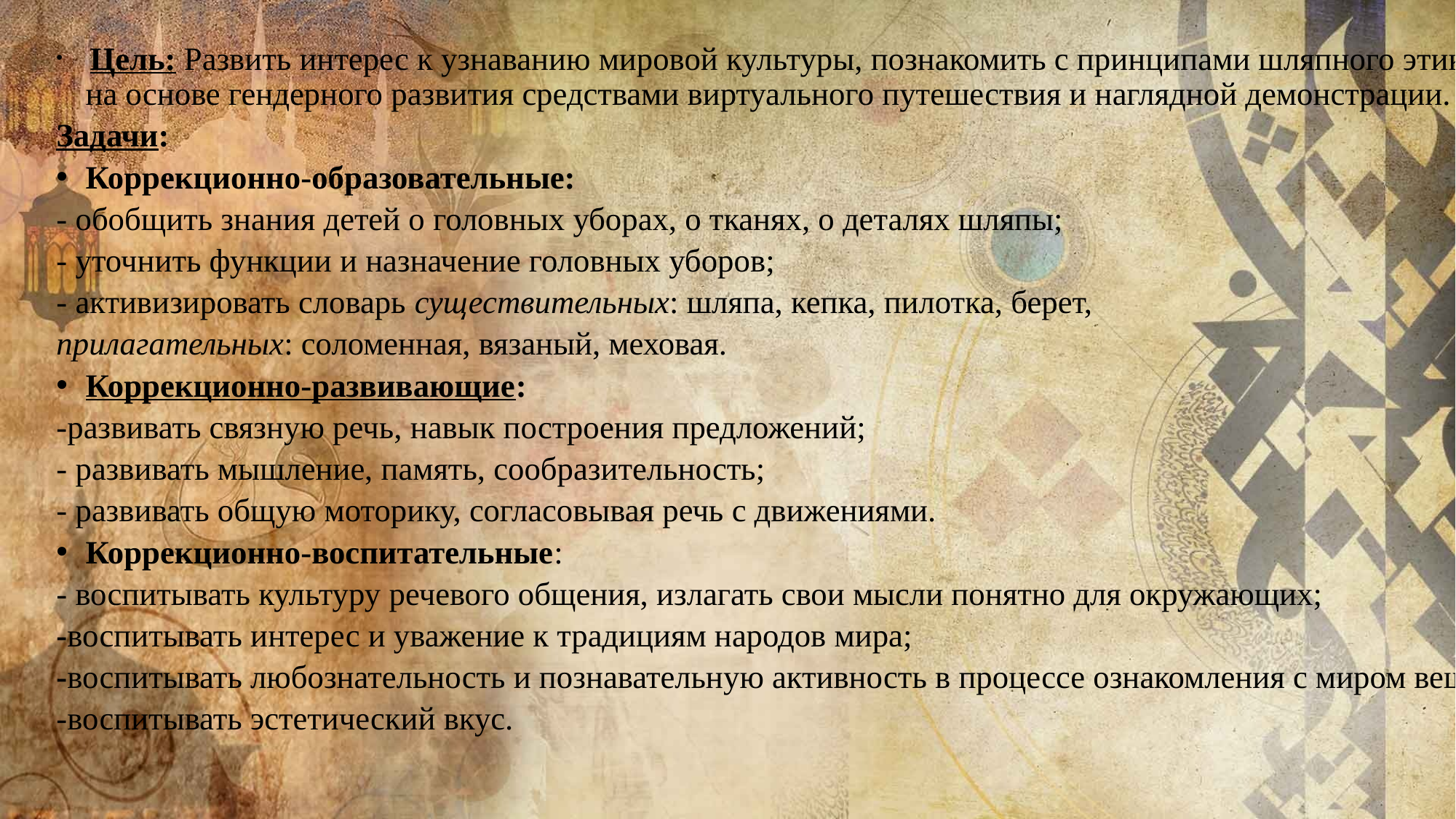

Цель: Развить интерес к узнаванию мировой культуры, познакомить с принципами шляпного этикета на основе гендерного развития средствами виртуального путешествия и наглядной демонстрации.
Задачи:
Коррекционно-образовательные:
- обобщить знания детей о головных уборах, о тканях, о деталях шляпы;
- уточнить функции и назначение головных уборов;
- активизировать словарь существительных: шляпа, кепка, пилотка, берет,
прилагательных: соломенная, вязаный, меховая.
Коррекционно-развивающие:
-развивать связную речь, навык построения предложений;
- развивать мышление, память, сообразительность;
- развивать общую моторику, согласовывая речь с движениями.
Коррекционно-воспитательные:
- воспитывать культуру речевого общения, излагать свои мысли понятно для окружающих;
-воспитывать интерес и уважение к традициям народов мира;
-воспитывать любознательность и познавательную активность в процессе ознакомления с миром вещей;
-воспитывать эстетический вкус.